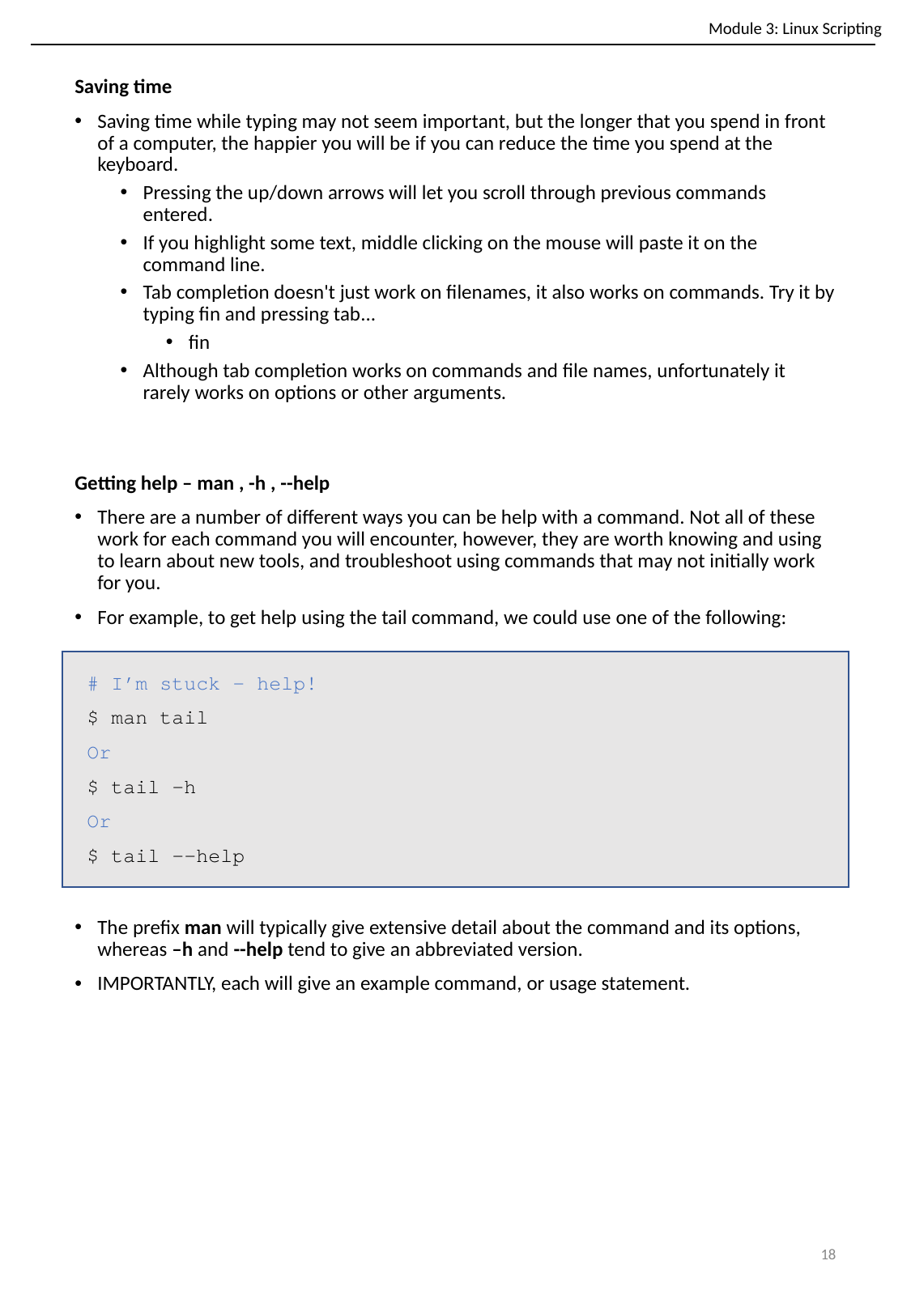

Module 3: Linux Scripting
Saving time
Saving time while typing may not seem important, but the longer that you spend in front of a computer, the happier you will be if you can reduce the time you spend at the keyboard.
Pressing the up/down arrows will let you scroll through previous commands entered.
If you highlight some text, middle clicking on the mouse will paste it on the command line.
Tab completion doesn't just work on filenames, it also works on commands. Try it by typing fin and pressing tab...
fin
Although tab completion works on commands and file names, unfortunately it rarely works on options or other arguments.

Getting help – man , -h , --help
There are a number of different ways you can be help with a command. Not all of these work for each command you will encounter, however, they are worth knowing and using to learn about new tools, and troubleshoot using commands that may not initially work for you.
For example, to get help using the tail command, we could use one of the following:

The prefix man will typically give extensive detail about the command and its options, whereas –h and --help tend to give an abbreviated version.
IMPORTANTLY, each will give an example command, or usage statement.

# I’m stuck – help!
$ man tail
Or
$ tail –h
Or
$ tail --help
18